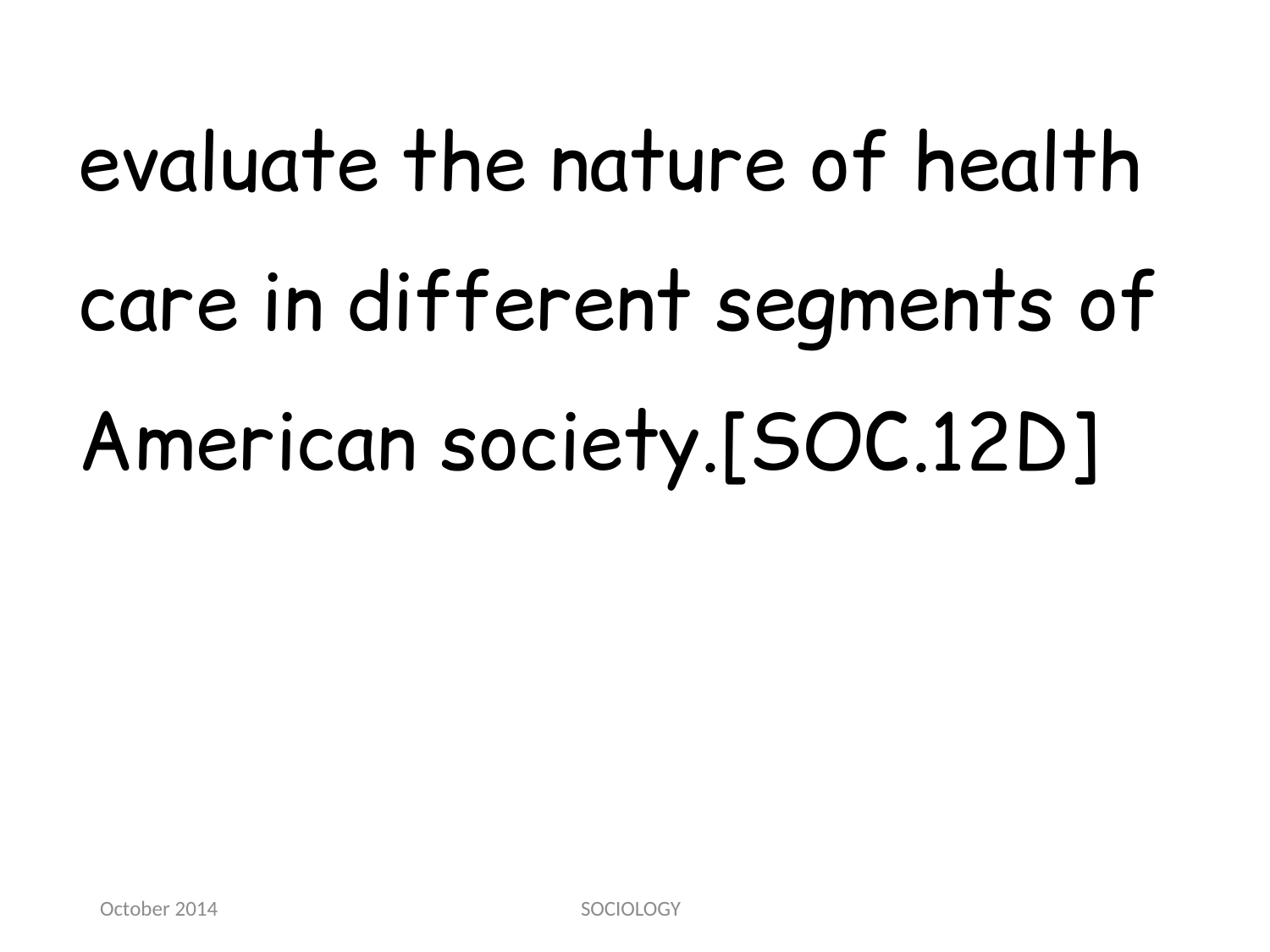

evaluate the nature of health care in different segments of American society.[SOC.12D]
October 2014
SOCIOLOGY